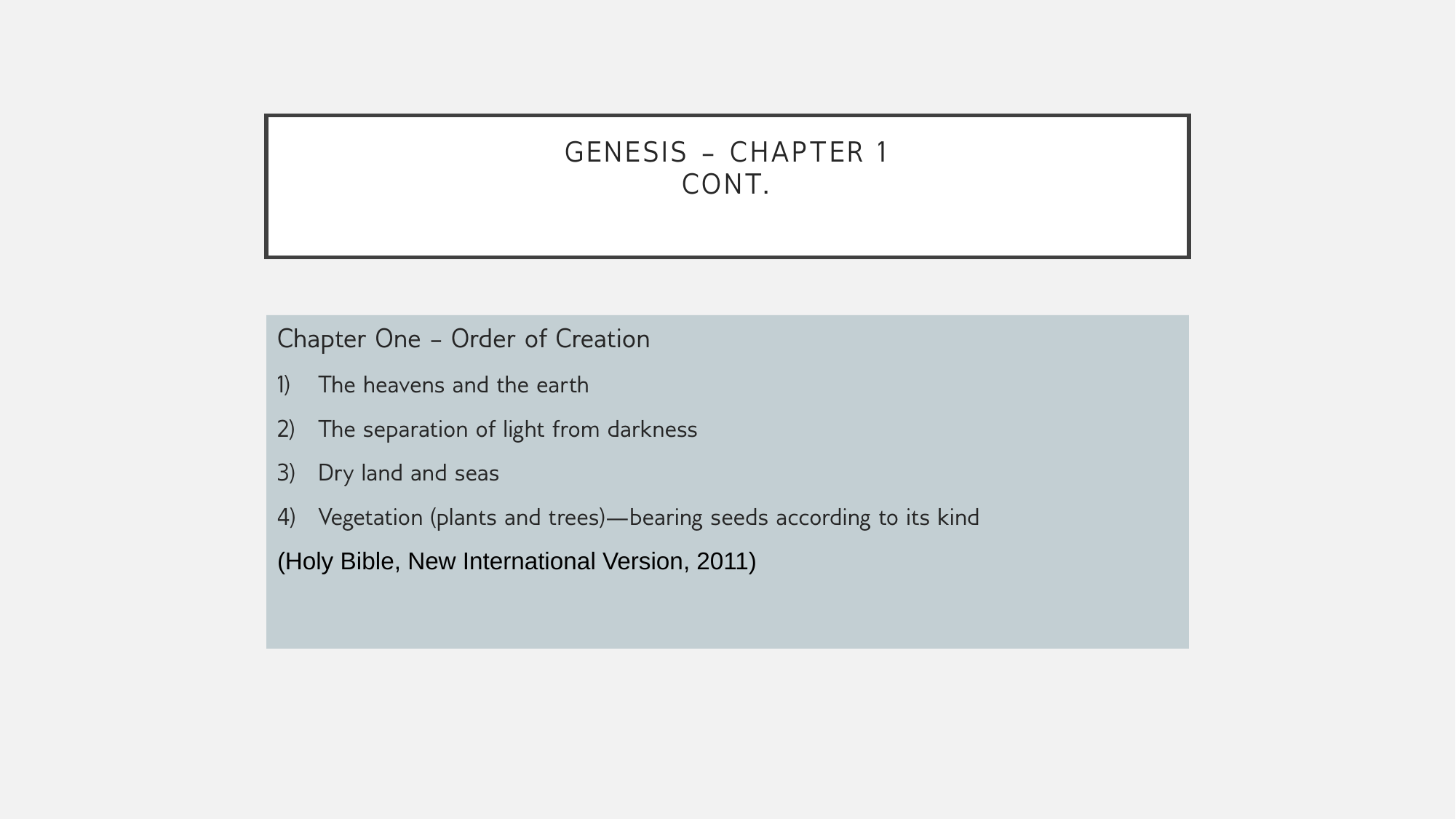

# Genesis – chapter 1 cont.
Chapter One – Order of Creation
The heavens and the earth
The separation of light from darkness
Dry land and seas
Vegetation (plants and trees)—bearing seeds according to its kind
(Holy Bible, New International Version, 2011)